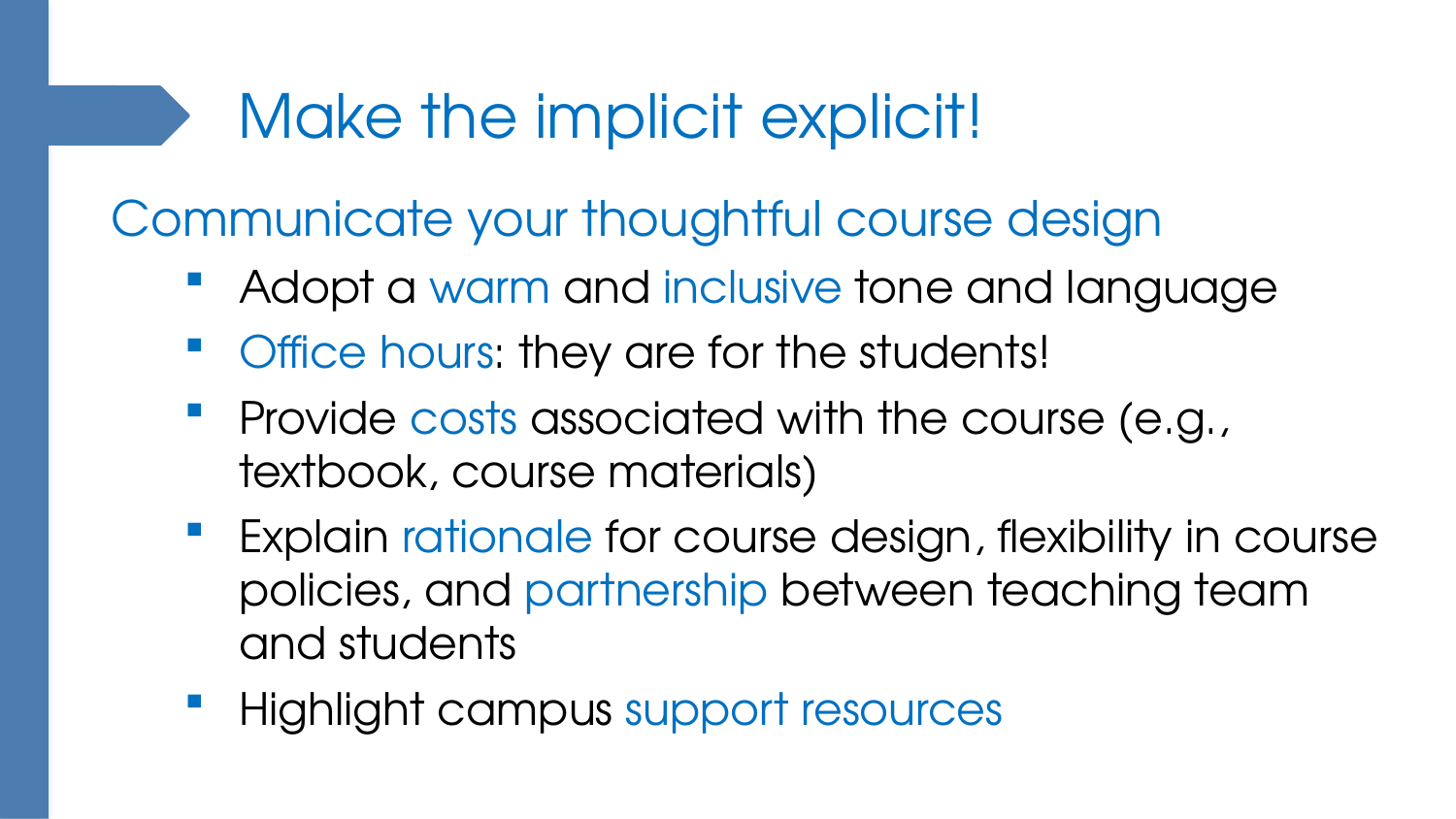

12
Make the implicit explicit!
Communicate your thoughtful course design
Adopt a warm and inclusive tone and language
Office hours: they are for the students!
Provide costs associated with the course (e.g., textbook, course materials)
Explain rationale for course design, flexibility in course policies, and partnership between teaching team and students
Highlight campus support resources